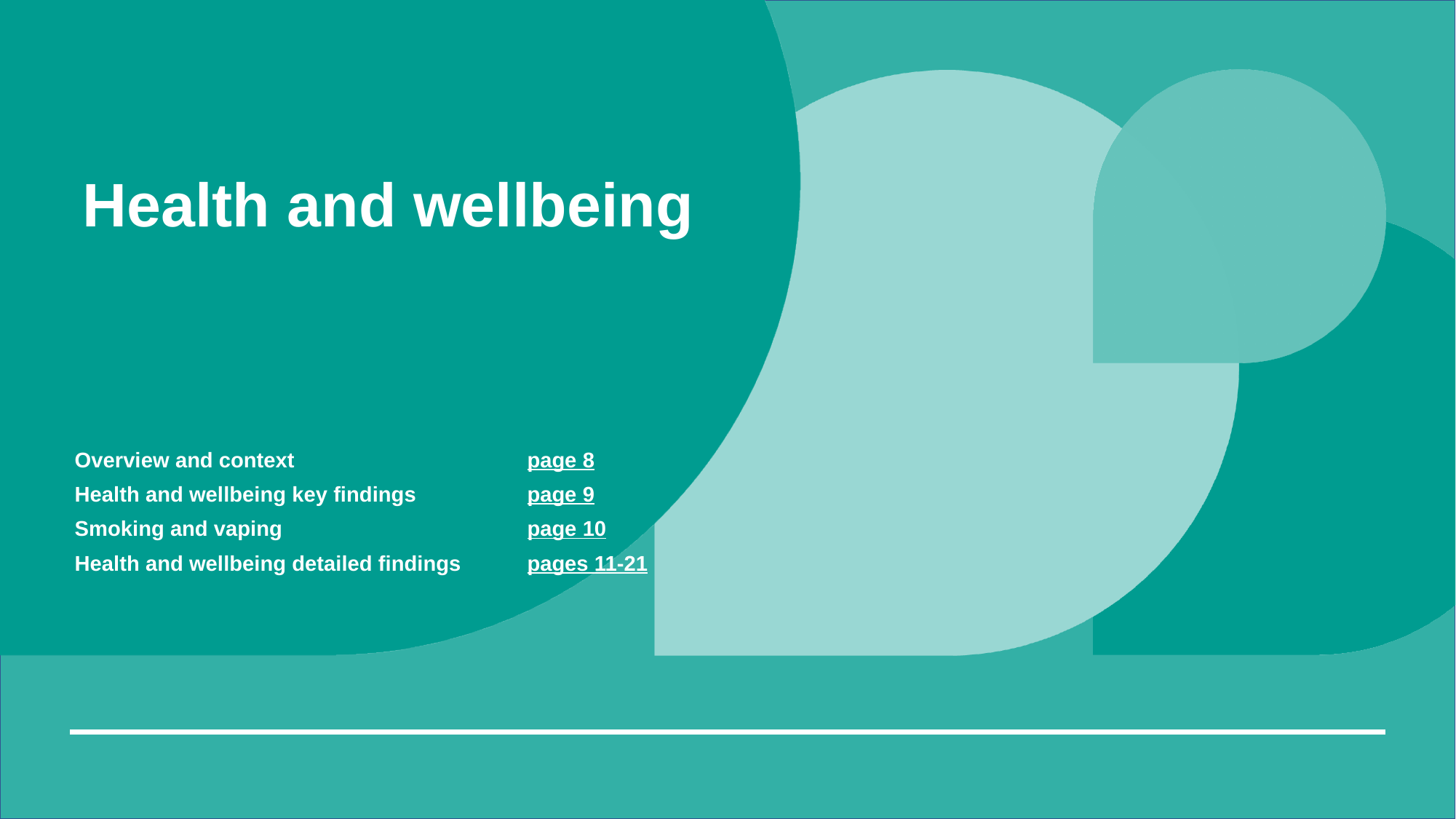

# Health and wellbeing
| Overview and context | page 8 |
| --- | --- |
| Health and wellbeing key findings | page 9 |
| Smoking and vaping | page 10 |
| Health and wellbeing detailed findings | pages 11-21 |